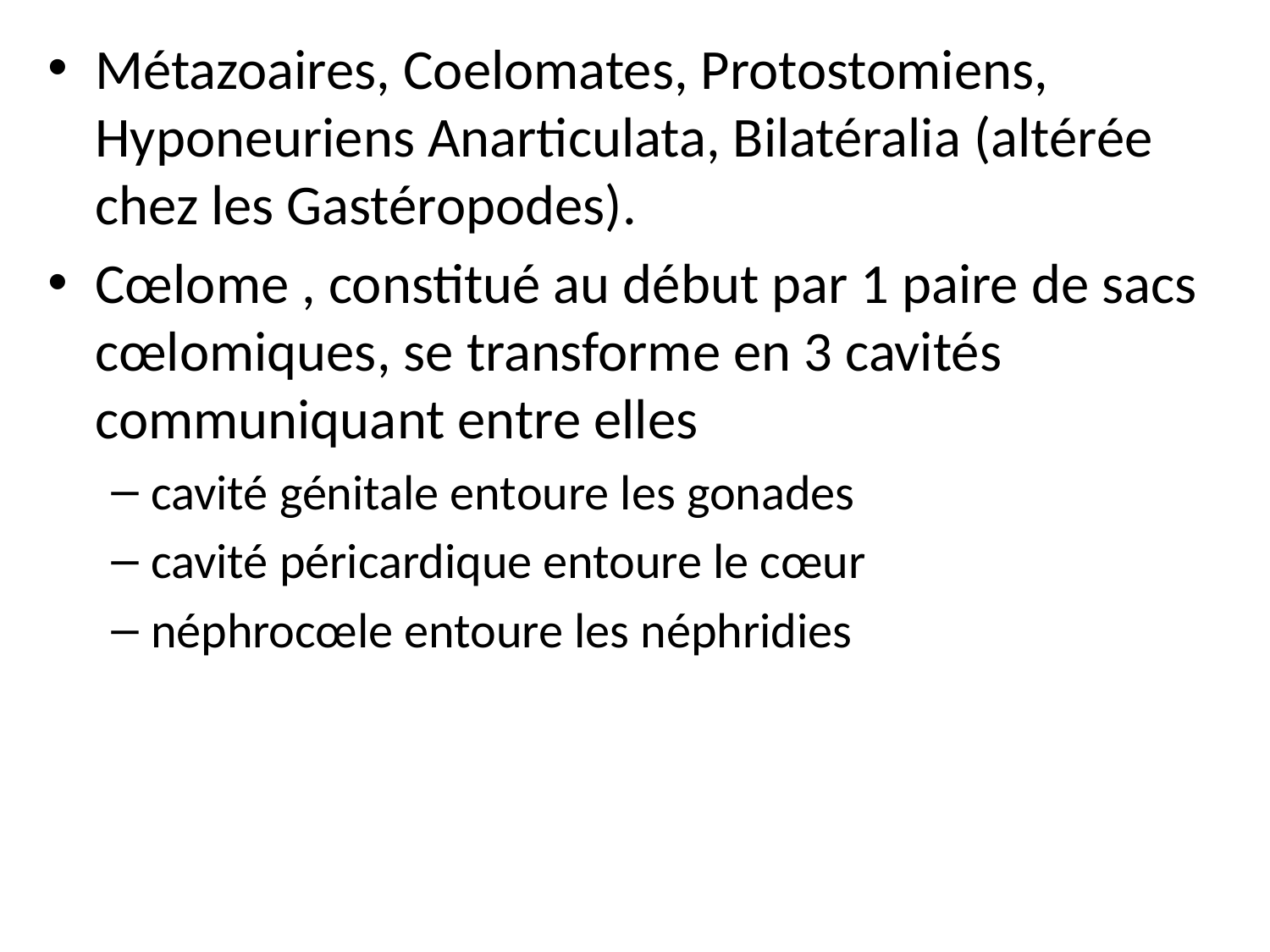

Métazoaires, Coelomates, Protostomiens, Hyponeuriens Anarticulata, Bilatéralia (altérée chez les Gastéropodes).
Cœlome , constitué au début par 1 paire de sacs cœlomiques, se transforme en 3 cavités communiquant entre elles
cavité génitale entoure les gonades
cavité péricardique entoure le cœur
néphrocœle entoure les néphridies